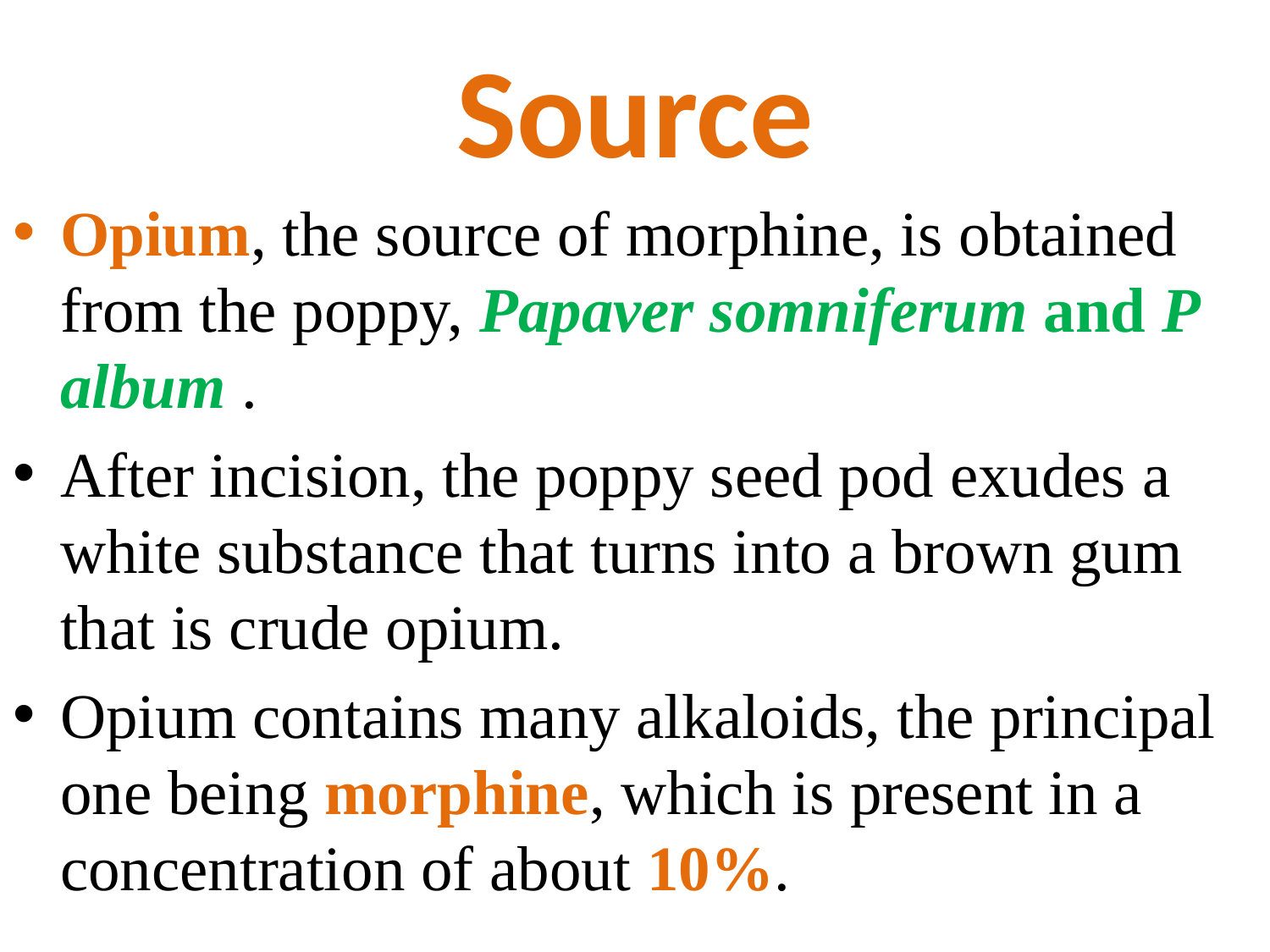

# Source
Opium, the source of morphine, is obtained from the poppy, Papaver somniferum and P album .
After incision, the poppy seed pod exudes a white substance that turns into a brown gum that is crude opium.
Opium contains many alkaloids, the principal one being morphine, which is present in a concentration of about 10%.